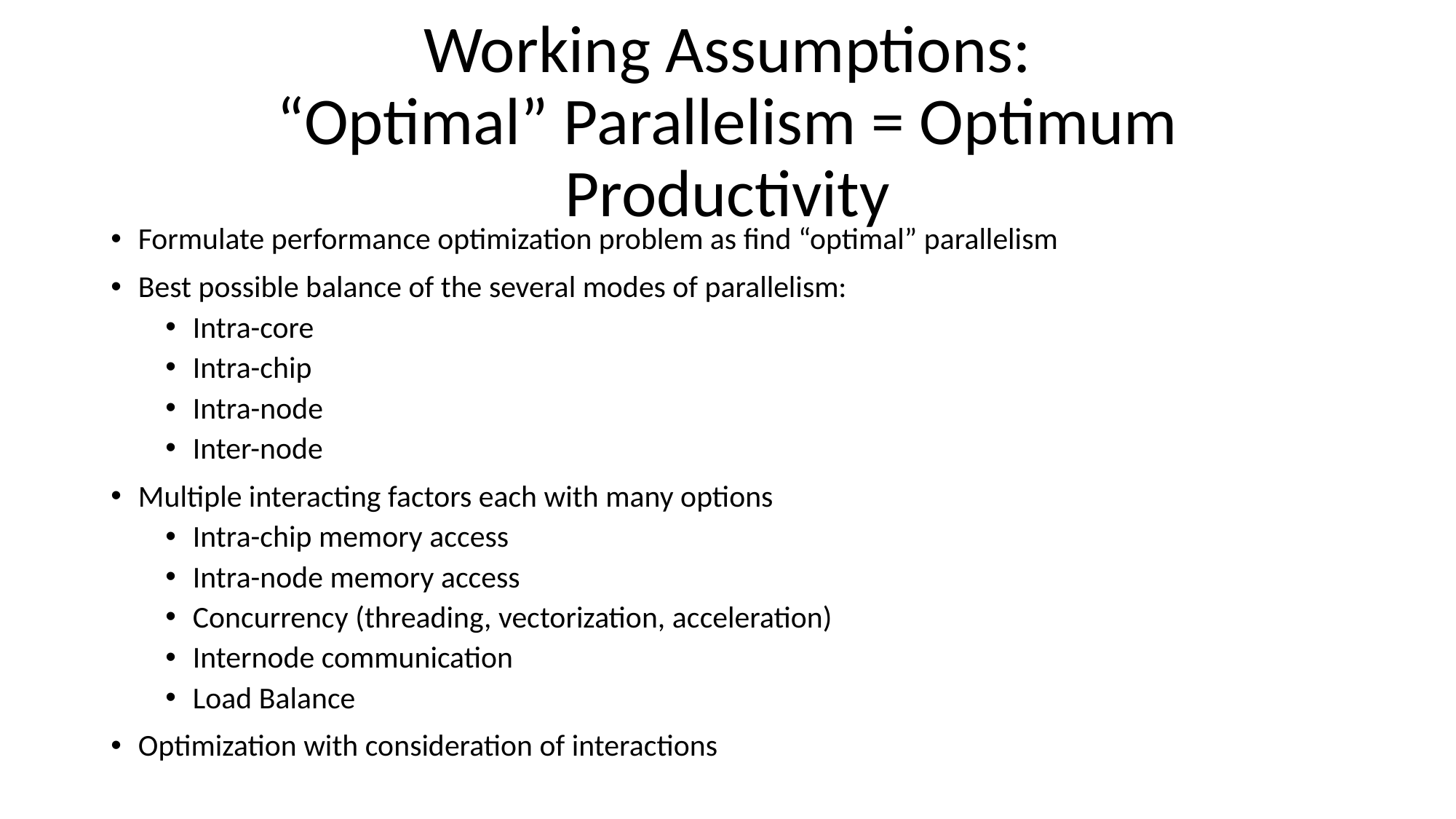

# Working Assumptions: “Optimal” Parallelism = Optimum Productivity
Formulate performance optimization problem as find “optimal” parallelism
Best possible balance of the several modes of parallelism:
Intra-core
Intra-chip
Intra-node
Inter-node
Multiple interacting factors each with many options
Intra-chip memory access
Intra-node memory access
Concurrency (threading, vectorization, acceleration)
Internode communication
Load Balance
Optimization with consideration of interactions